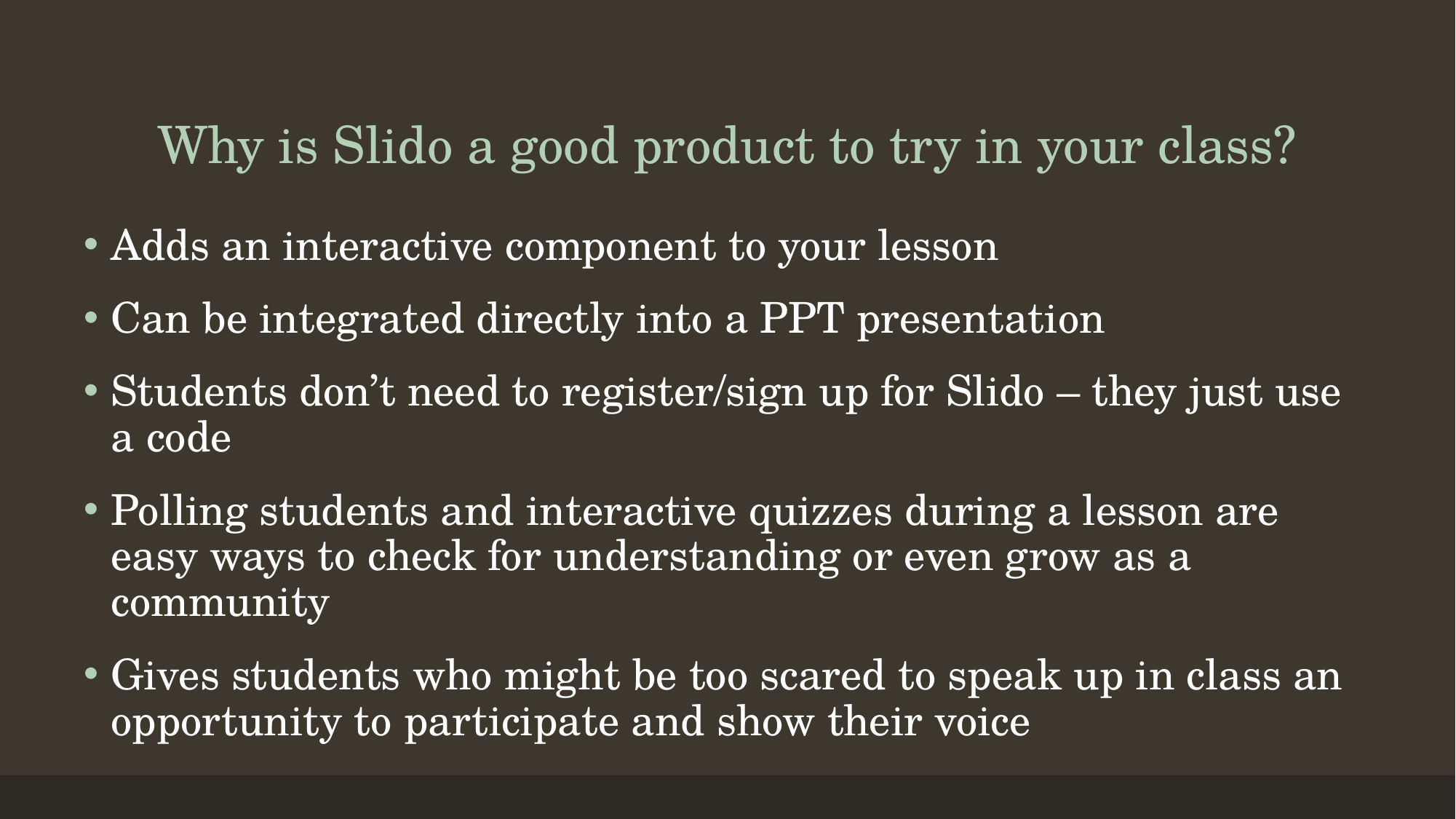

# Why is Slido a good product to try in your class?
Adds an interactive component to your lesson
Can be integrated directly into a PPT presentation
Students don’t need to register/sign up for Slido – they just use a code
Polling students and interactive quizzes during a lesson are easy ways to check for understanding or even grow as a community
Gives students who might be too scared to speak up in class an opportunity to participate and show their voice